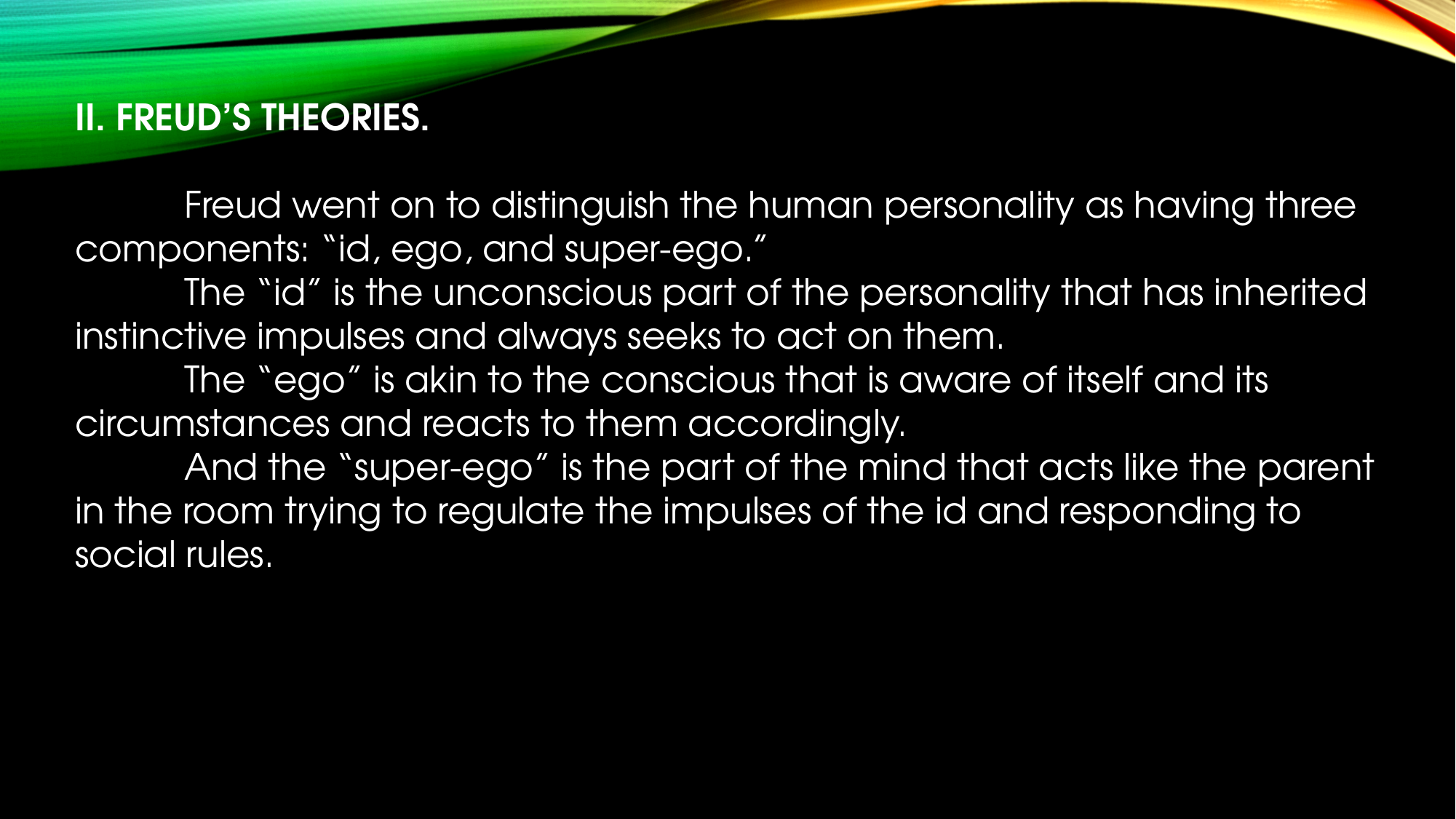

II. FREUD’S THEORIES.

	Freud went on to distinguish the human personality as having three components: “id, ego, and super-ego.”
	The “id” is the unconscious part of the personality that has inherited instinctive impulses and always seeks to act on them.
	The “ego” is akin to the conscious that is aware of itself and its circumstances and reacts to them accordingly.
	And the “super-ego” is the part of the mind that acts like the parent in the room trying to regulate the impulses of the id and responding to social rules.